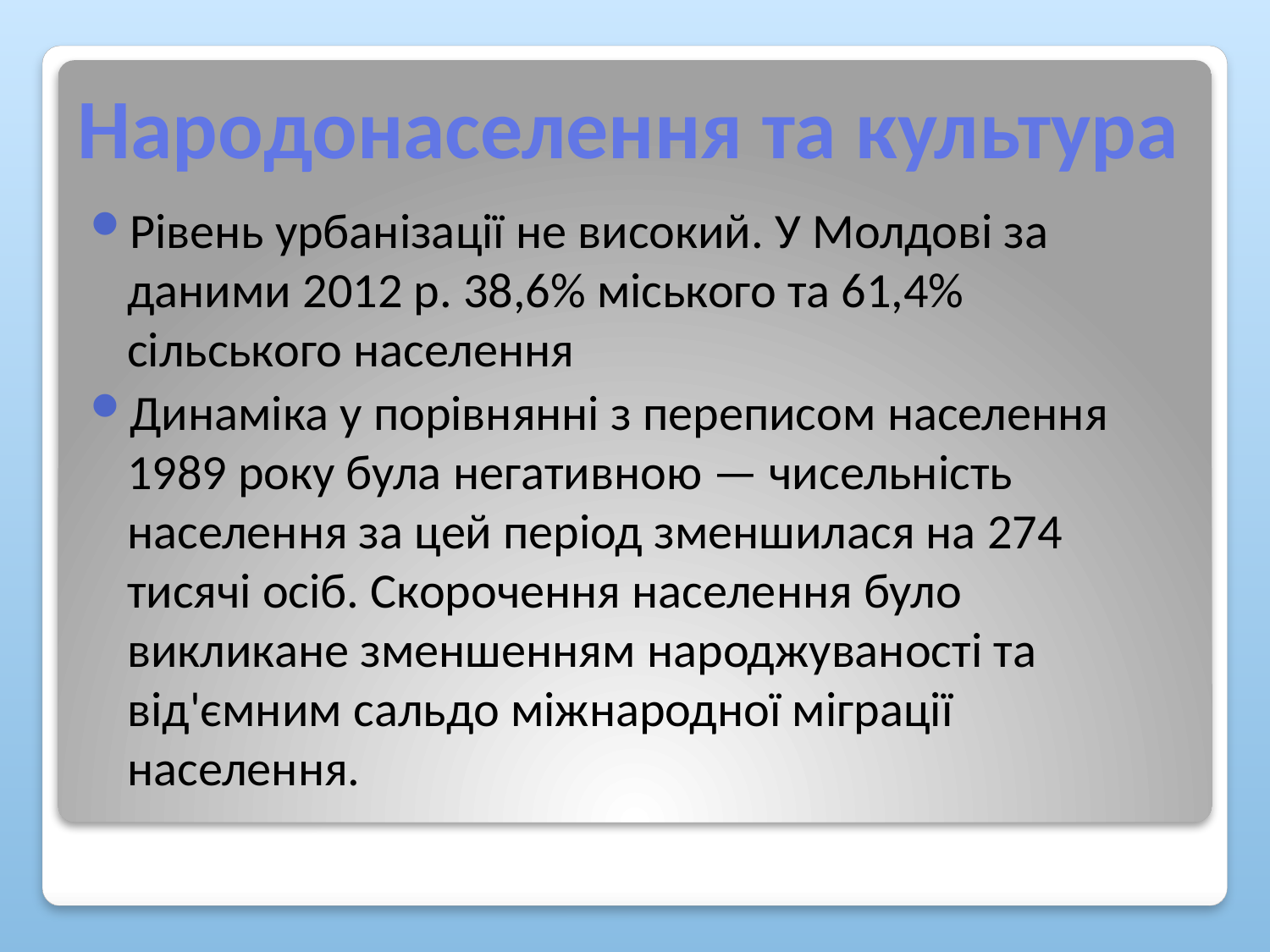

# Народонаселення та культура
Рівень урбанізації не високий. У Молдові за даними 2012 р. 38,6% міського та 61,4% сільського населення
Динаміка у порівнянні з переписом населення 1989 року була негативною — чисельність населення за цей період зменшилася на 274 тисячі осіб. Скорочення населення було викликане зменшенням народжуваності та від'ємним сальдо міжнародної міграції населення.